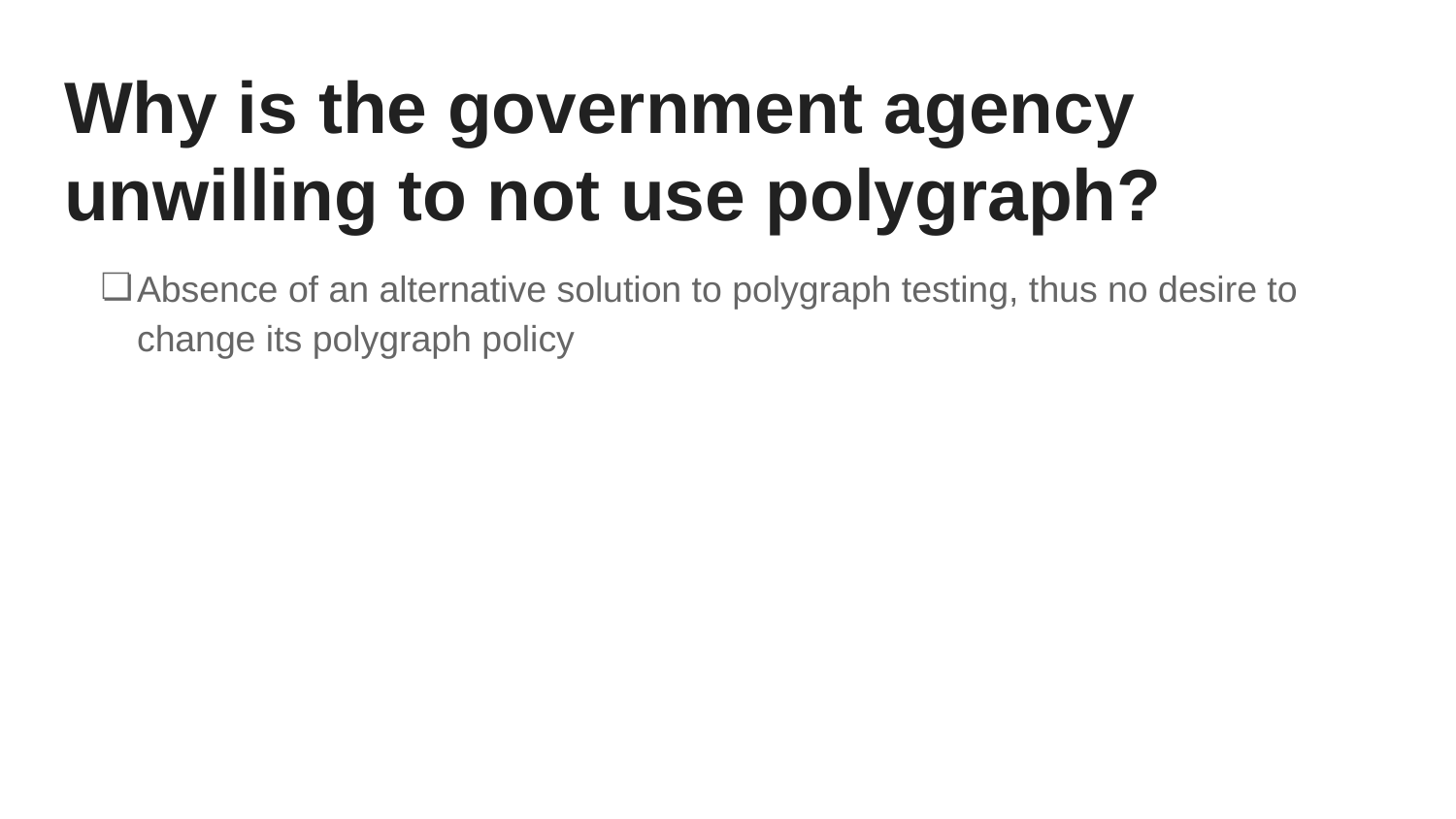

# Why is the government agency unwilling to not use polygraph?

Absence of an alternative solution to polygraph testing, thus no desire to change its polygraph policy